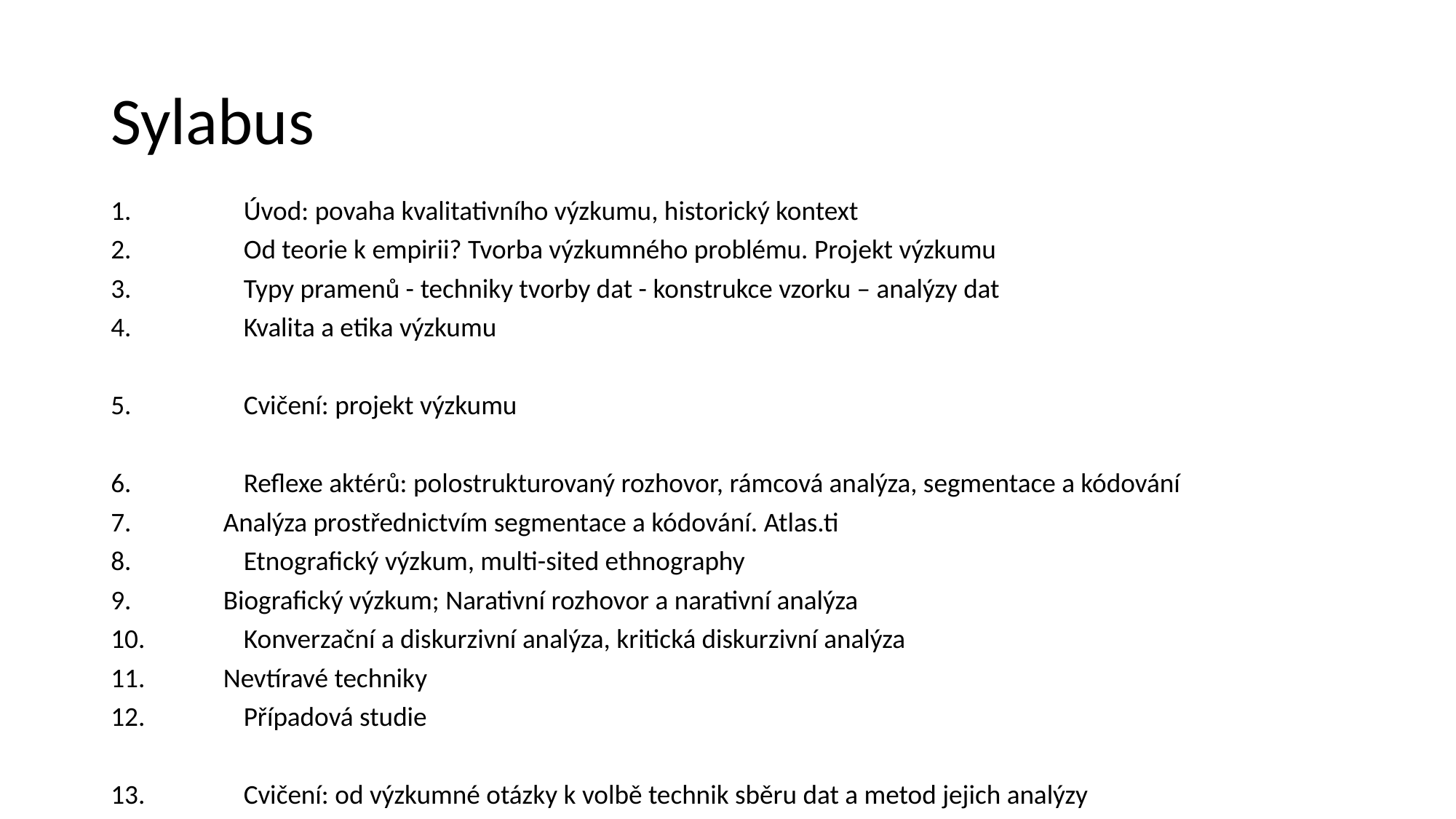

# Sylabus
	Úvod: povaha kvalitativního výzkumu, historický kontext
	Od teorie k empirii? Tvorba výzkumného problému. Projekt výzkumu
	Typy pramenů - techniky tvorby dat - konstrukce vzorku – analýzy dat
	Kvalita a etika výzkumu

	Cvičení: projekt výzkumu

	Reflexe aktérů: polostrukturovaný rozhovor, rámcová analýza, segmentace a kódování
        Analýza prostřednictvím segmentace a kódování. Atlas.ti
	Etnografický výzkum, multi-sited ethnography
        Biografický výzkum; Narativní rozhovor a narativní analýza
	Konverzační a diskurzivní analýza, kritická diskurzivní analýza
        Nevtíravé techniky
	Případová studie

	Cvičení: od výzkumné otázky k volbě technik sběru dat a metod jejich analýzy